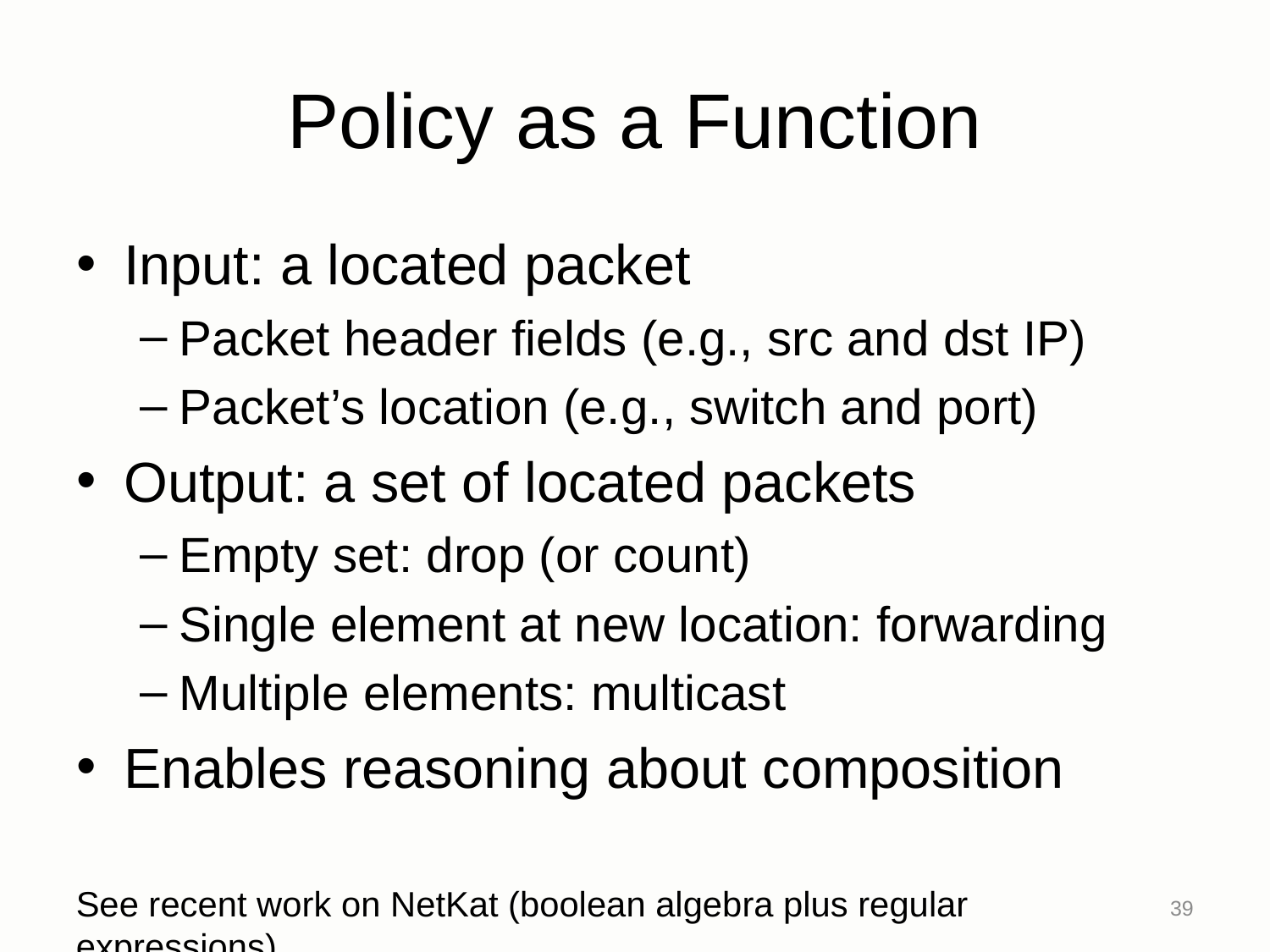

# Policy as a Function
Input: a located packet
Packet header fields (e.g., src and dst IP)
Packet’s location (e.g., switch and port)
Output: a set of located packets
Empty set: drop (or count)
Single element at new location: forwarding
Multiple elements: multicast
Enables reasoning about composition

See recent work on NetKat (boolean algebra plus regular expressions)
39